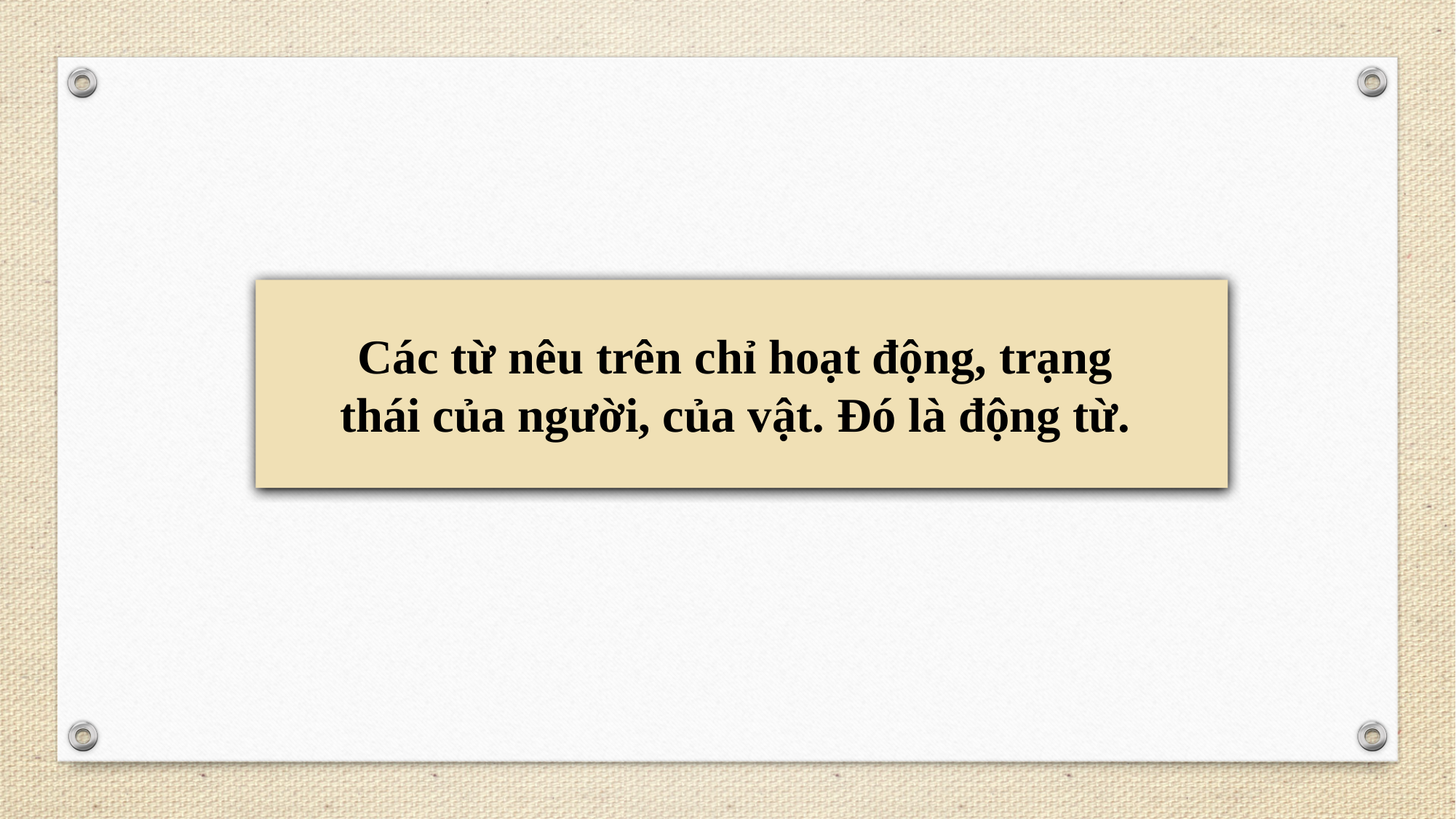

Các từ nêu trên chỉ hoạt động, trạng
thái của người, của vật. Đó là động từ.